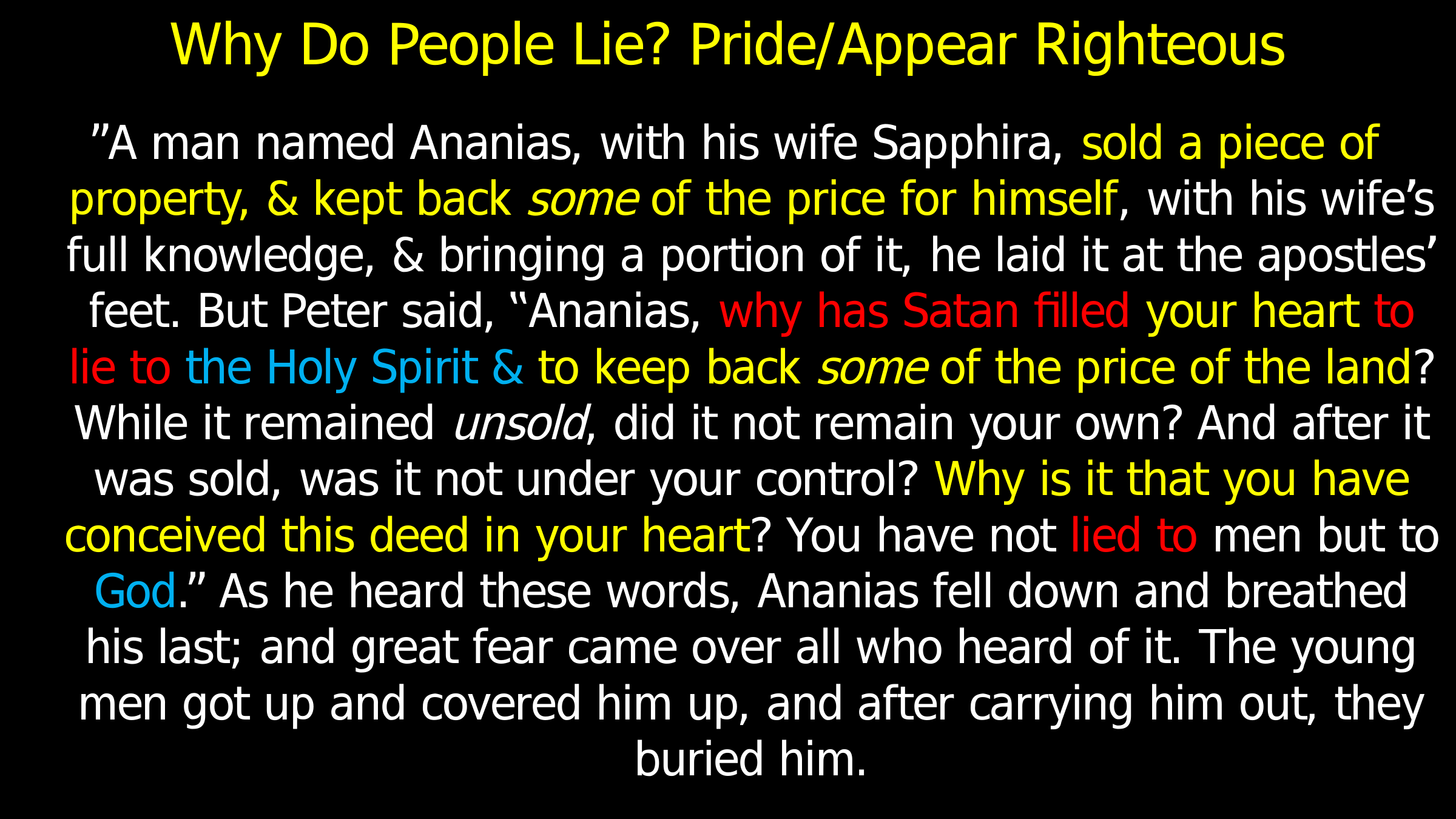

# Why Do People Lie? Pride/Appear Righteous
 ”A man named Ananias, with his wife Sapphira, sold a piece of property, & kept back some of the price for himself, with his wife’s full knowledge, & bringing a portion of it, he laid it at the apostles’ feet. But Peter said, “Ananias, why has Satan filled your heart to lie to the Holy Spirit & to keep back some of the price of the land? While it remained unsold, did it not remain your own? And after it was sold, was it not under your control? Why is it that you have conceived this deed in your heart? You have not lied to men but to God.” As he heard these words, Ananias fell down and breathed his last; and great fear came over all who heard of it. The young men got up and covered him up, and after carrying him out, they buried him.